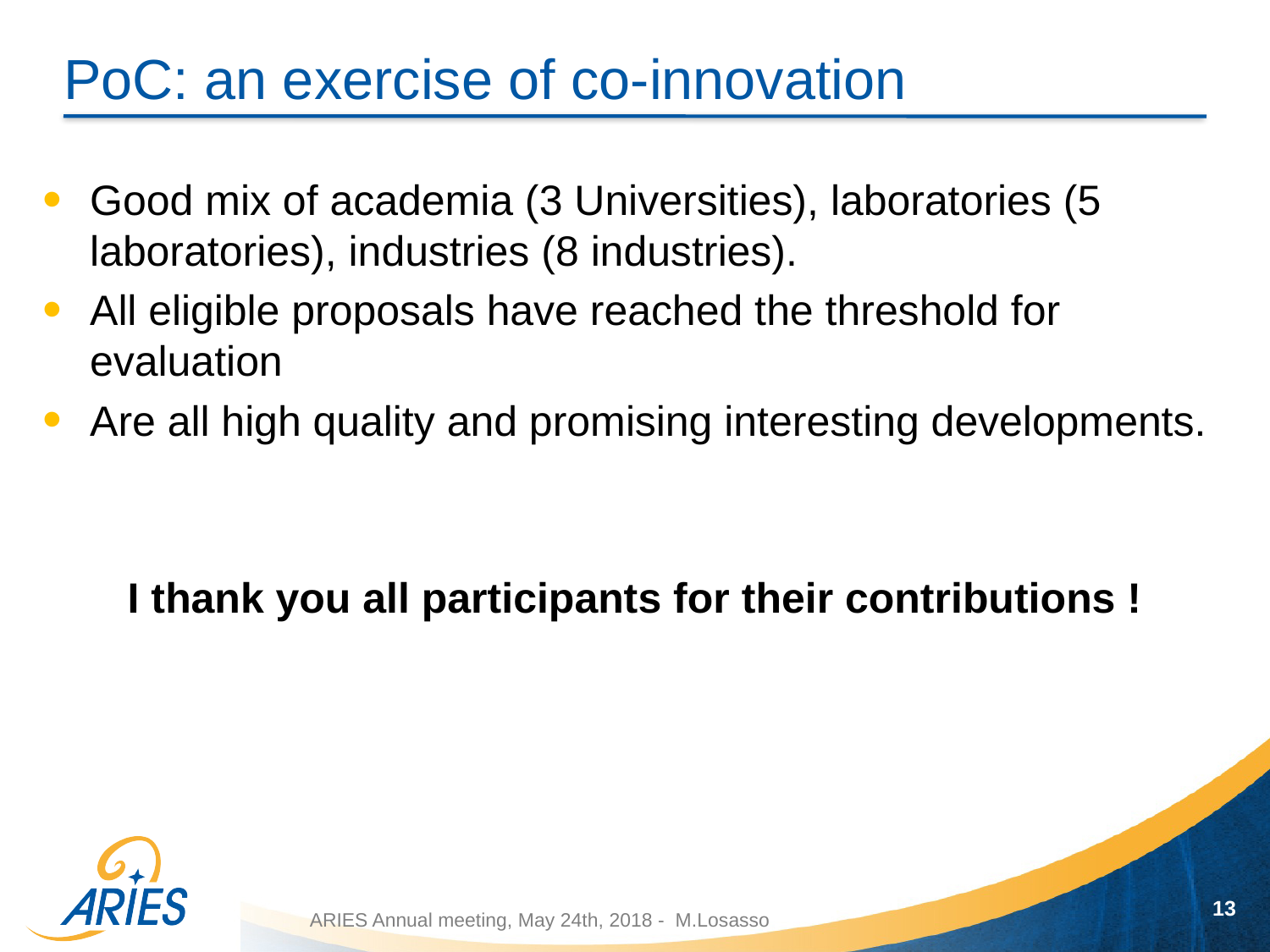

# PoC: an exercise of co-innovation
Good mix of academia (3 Universities), laboratories (5 laboratories), industries (8 industries).
All eligible proposals have reached the threshold for evaluation
Are all high quality and promising interesting developments.

I thank you all participants for their contributions !

13
ARIES Annual meeting, May 24th, 2018 -  M.Losasso